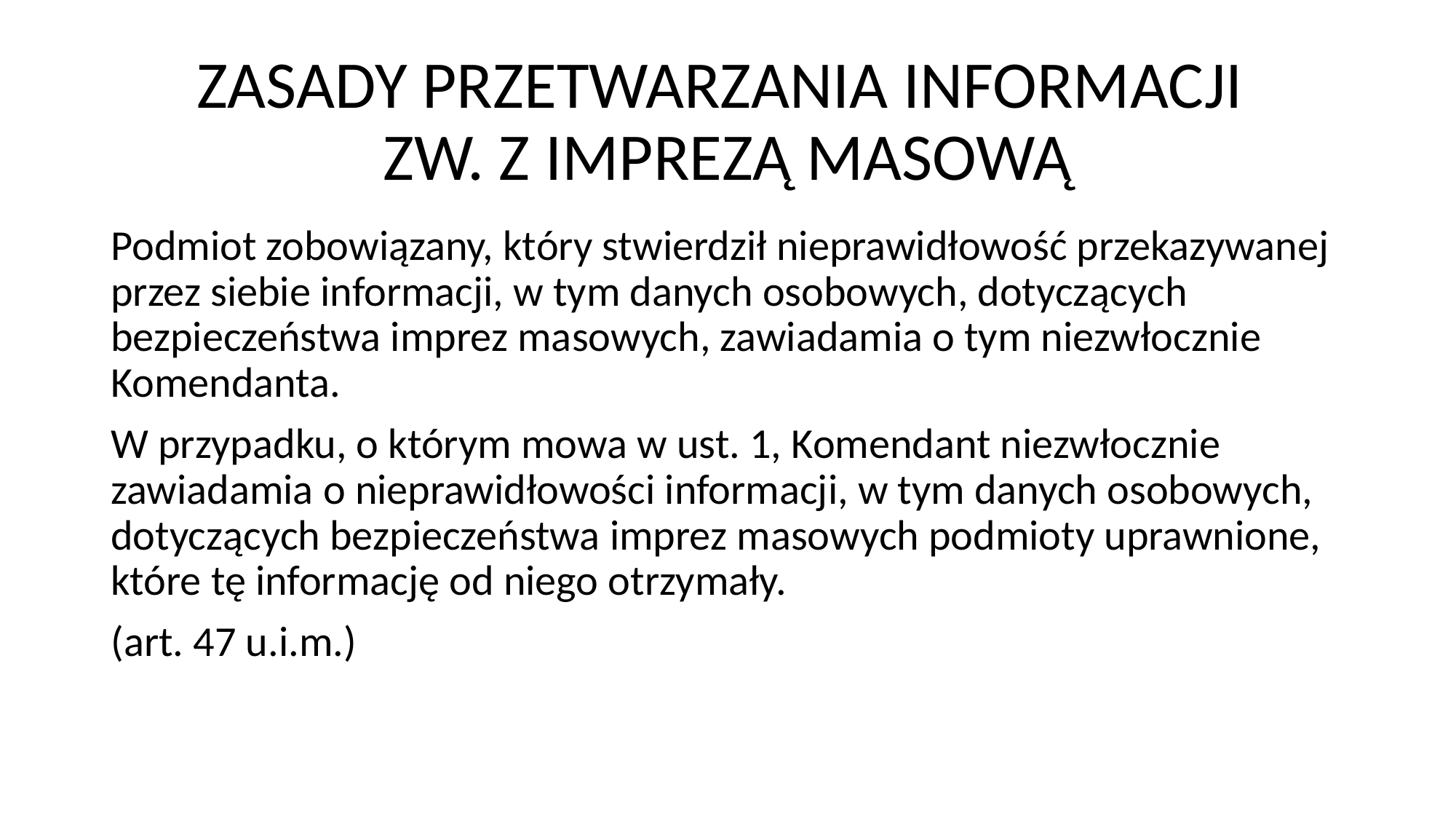

# ZASADY PRZETWARZANIA INFORMACJI ZW. Z IMPREZĄ MASOWĄ
Podmiot zobowiązany, który stwierdził nieprawidłowość przekazywanej przez siebie informacji, w tym danych osobowych, dotyczących bezpieczeństwa imprez masowych, zawiadamia o tym niezwłocznie Komendanta.
W przypadku, o którym mowa w ust. 1, Komendant niezwłocznie zawiadamia o nieprawidłowości informacji, w tym danych osobowych, dotyczących bezpieczeństwa imprez masowych podmioty uprawnione, które tę informację od niego otrzymały.
(art. 47 u.i.m.)